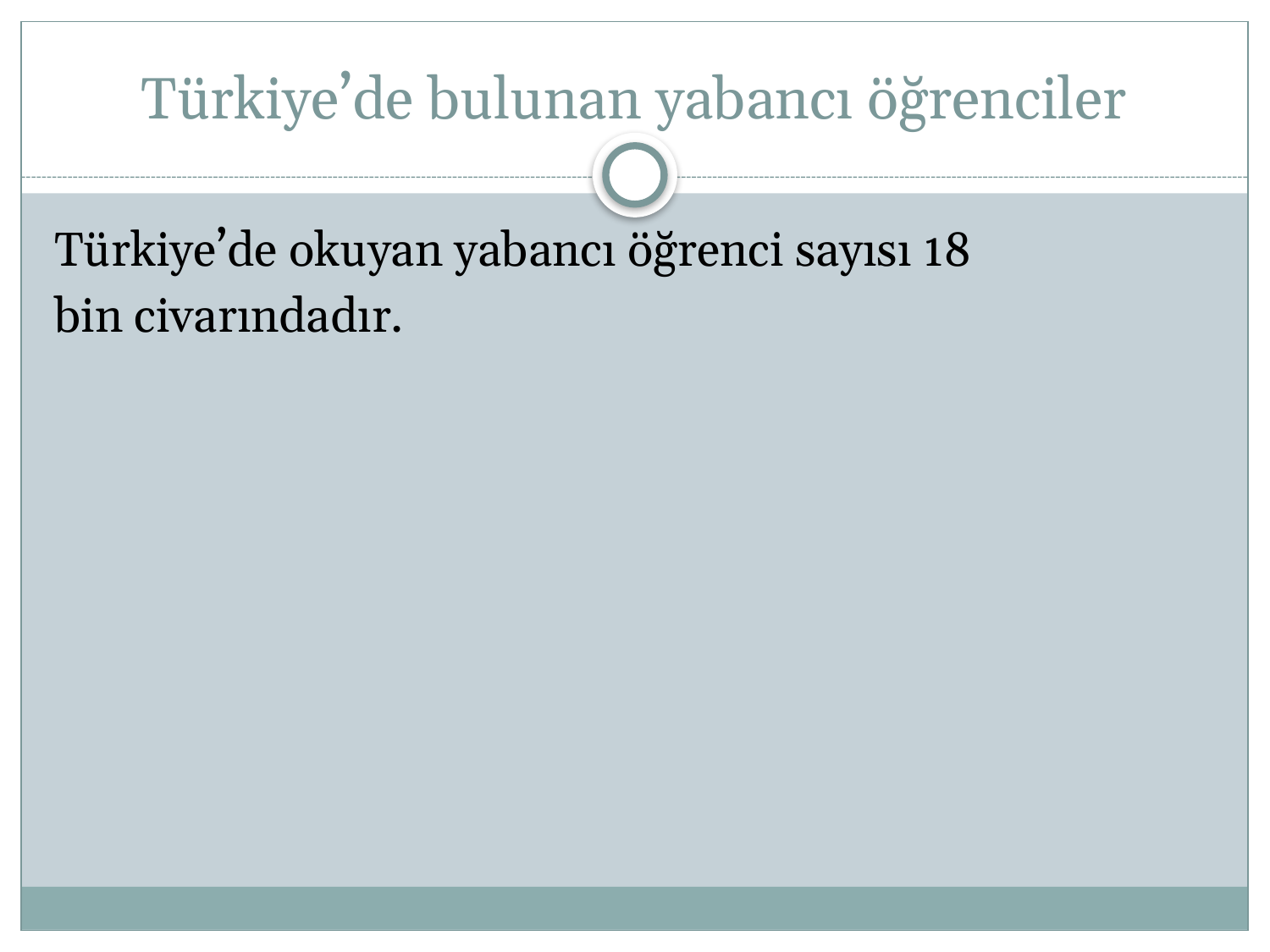

# Türkiye’de bulunan yabancı öğrenciler
Türkiye’de okuyan yabancı öğrenci sayısı 18
bin civarındadır.